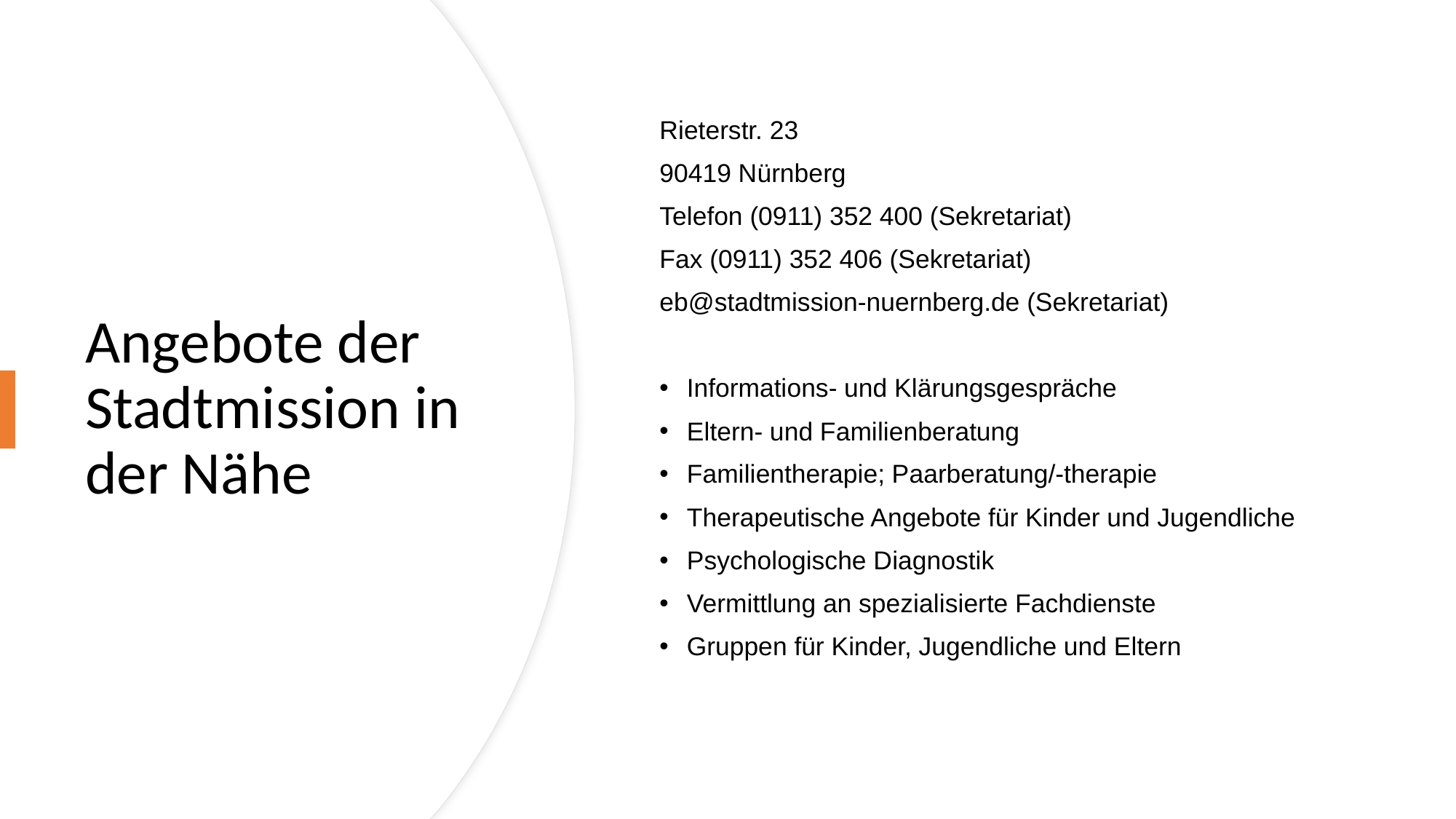

Rieterstr. 23
90419 Nürnberg
Telefon (0911) 352 400 (Sekretariat)
Fax (0911) 352 406 (Sekretariat)
eb@stadtmission-nuernberg.de (Sekretariat)

Informations- und Klärungsgespräche
Eltern- und Familienberatung
Familientherapie; Paarberatung/-therapie
Therapeutische Angebote für Kinder und Jugendliche
Psychologische Diagnostik
Vermittlung an spezialisierte Fachdienste
Gruppen für Kinder, Jugendliche und Eltern

# Angebote der Stadtmission in der Nähe